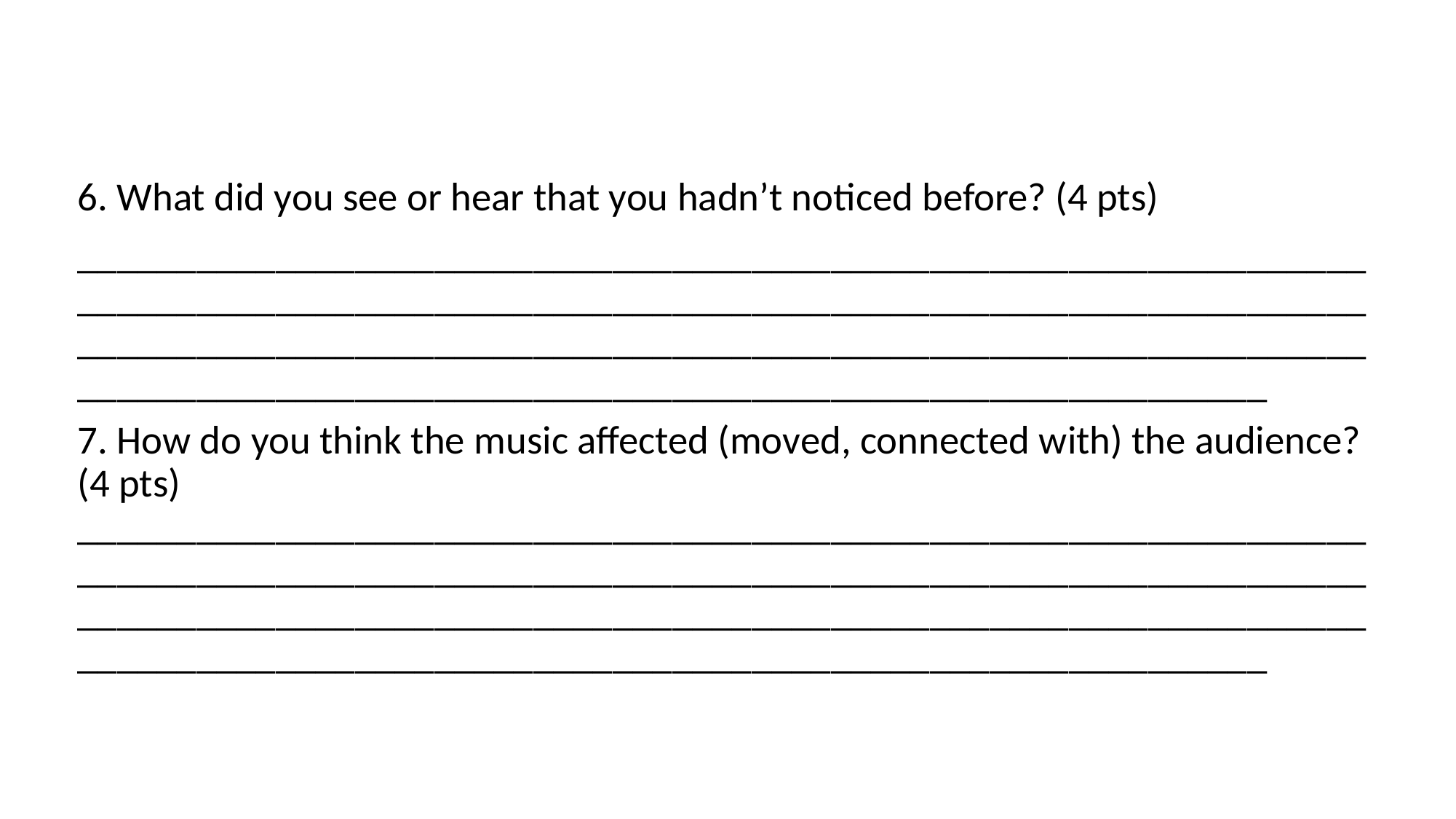

6. What did you see or hear that you hadn’t noticed before? (4 pts)
_______________________________________________________________________________________________________________________________________________________________________________________________________________________________________________________________
7. How do you think the music affected (moved, connected with) the audience?  (4 pts) _______________________________________________________________________________________________________________________________________________________________________________________________________________________________________________________________